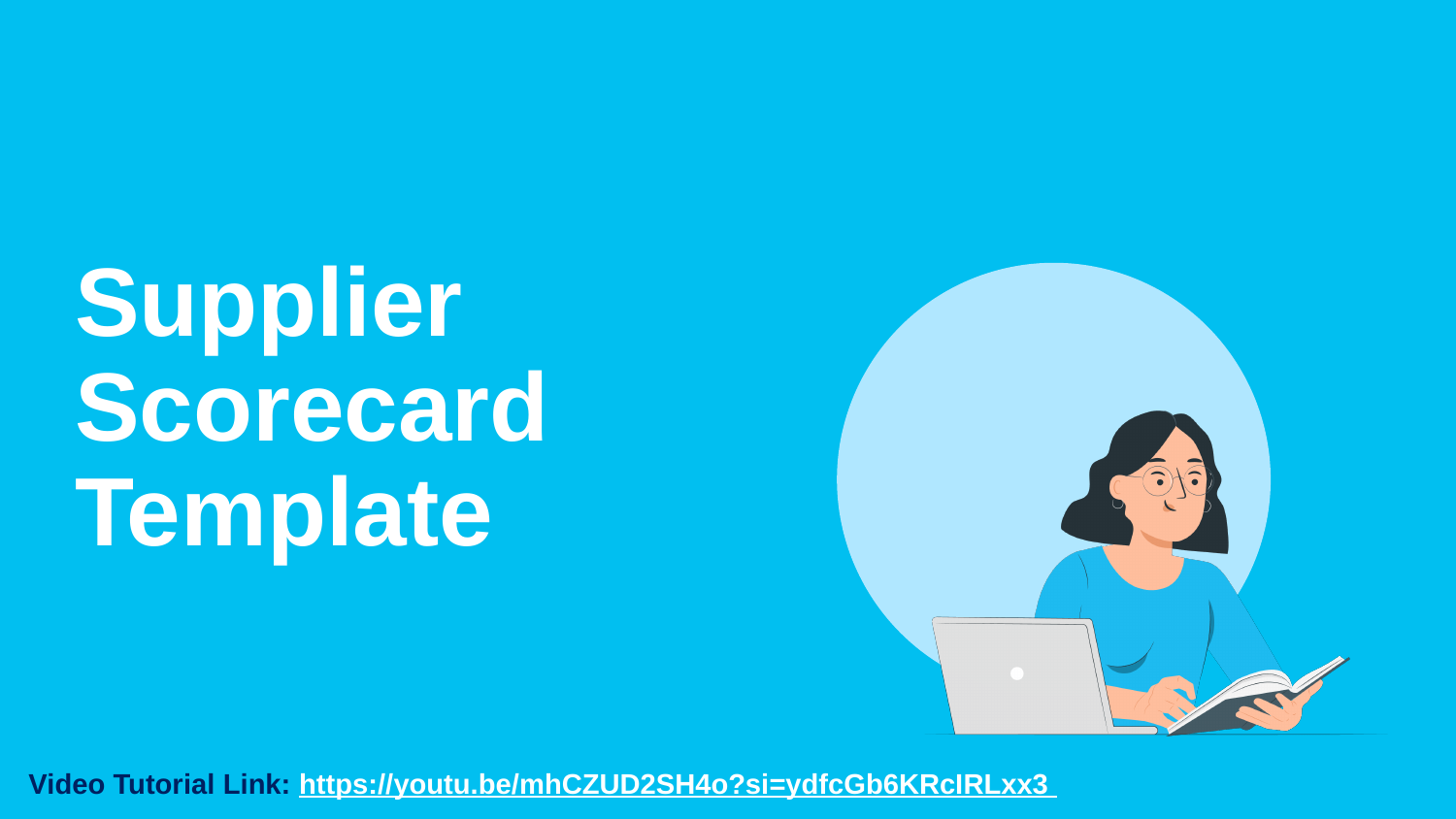

# Supplier
Scorecard
Template
Video Tutorial Link: https://youtu.be/mhCZUD2SH4o?si=ydfcGb6KRcIRLxx3